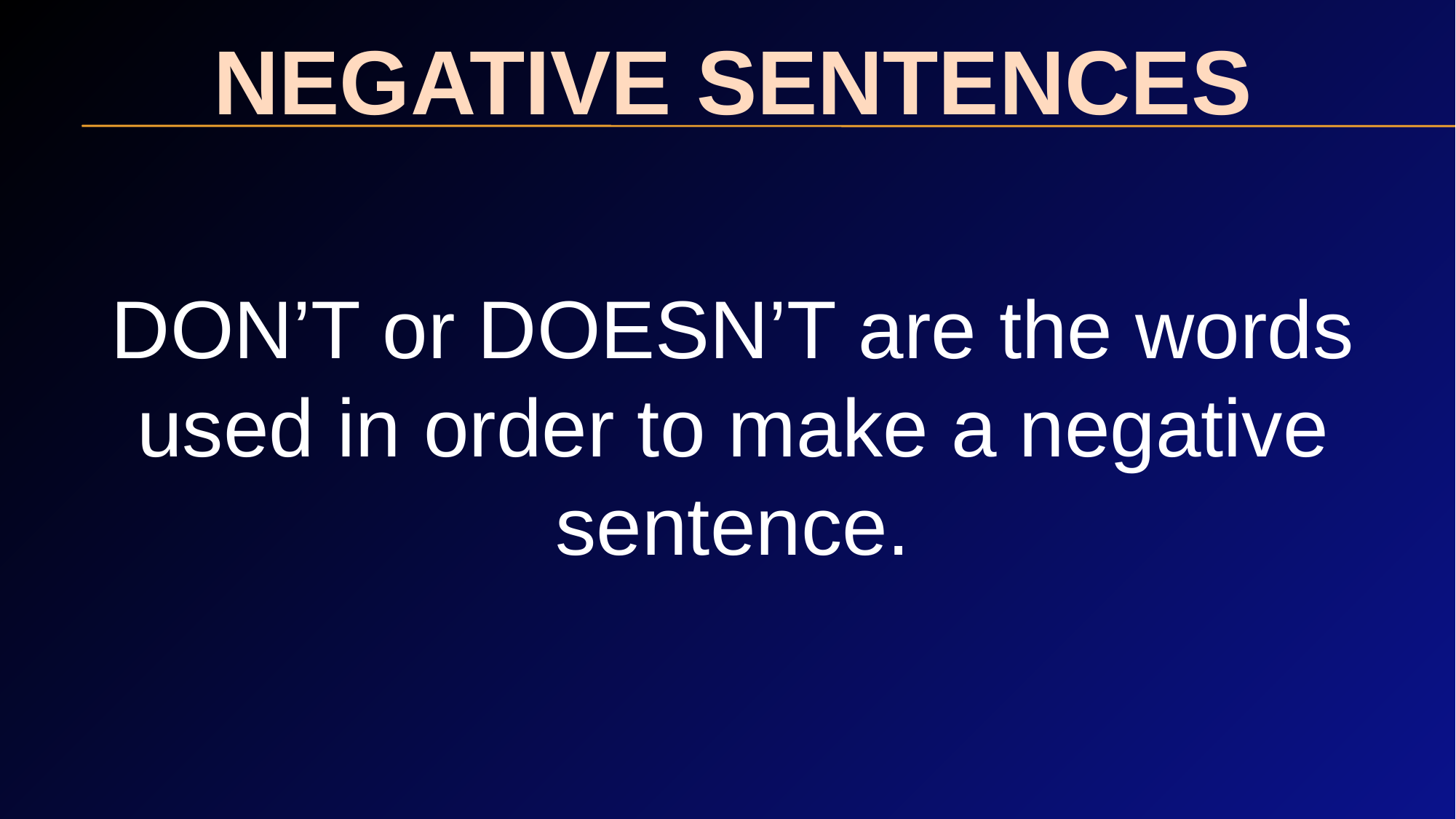

NEGATIVE SENTENCES

DON’T or DOESN’T are the words used in order to make a negative sentence.